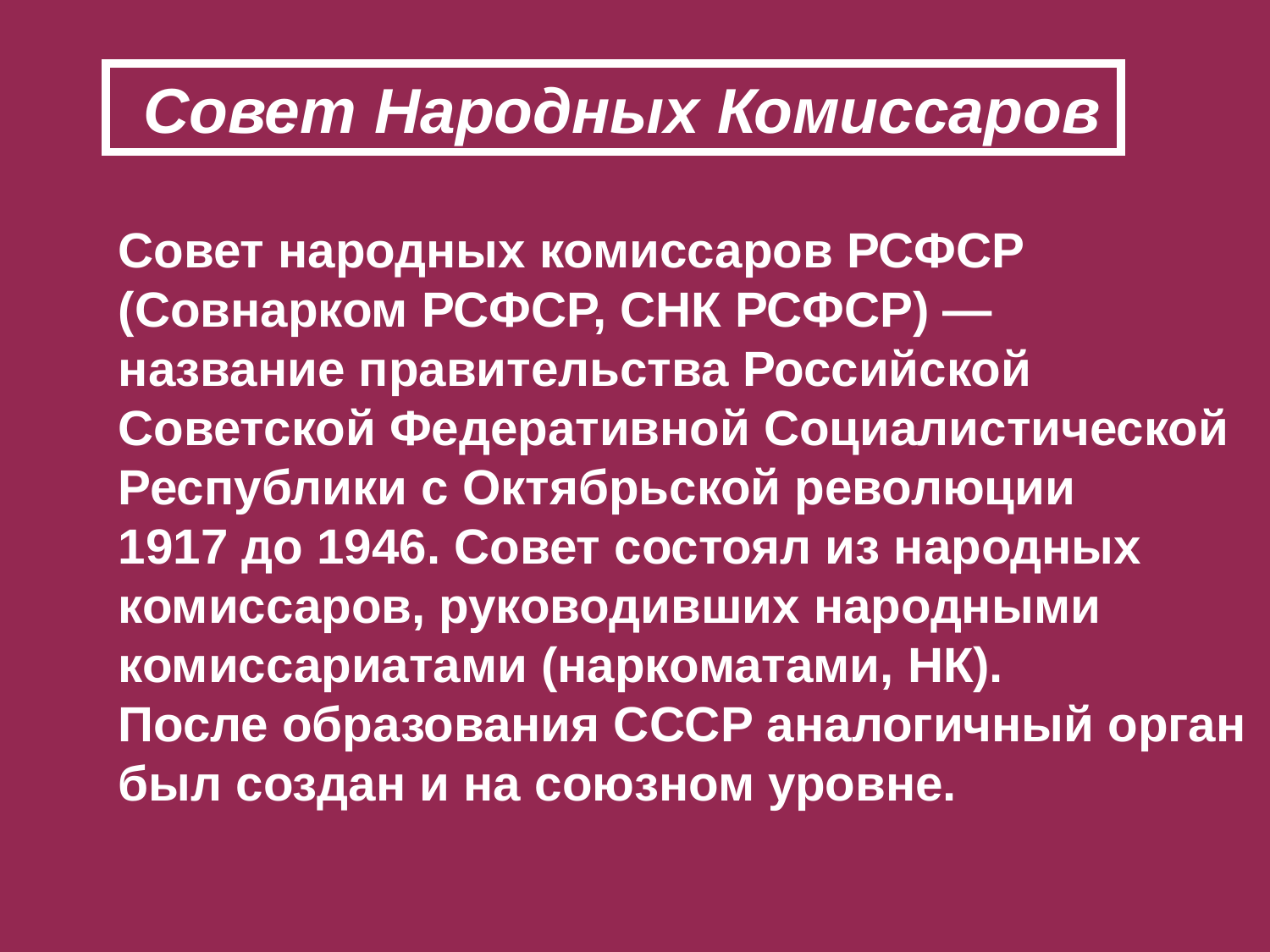

Совет Народных Комиссаров
Совет народных комиссаров РСФСР (Совнарком РСФСР, СНК РСФСР) —
название правительства Российской Советской Федеративной Социалистической Республики с Октябрьской революции
1917 до 1946. Совет состоял из народных комиссаров, руководивших народными комиссариатами (наркоматами, НК).
После образования СССР аналогичный орган был создан и на союзном уровне.